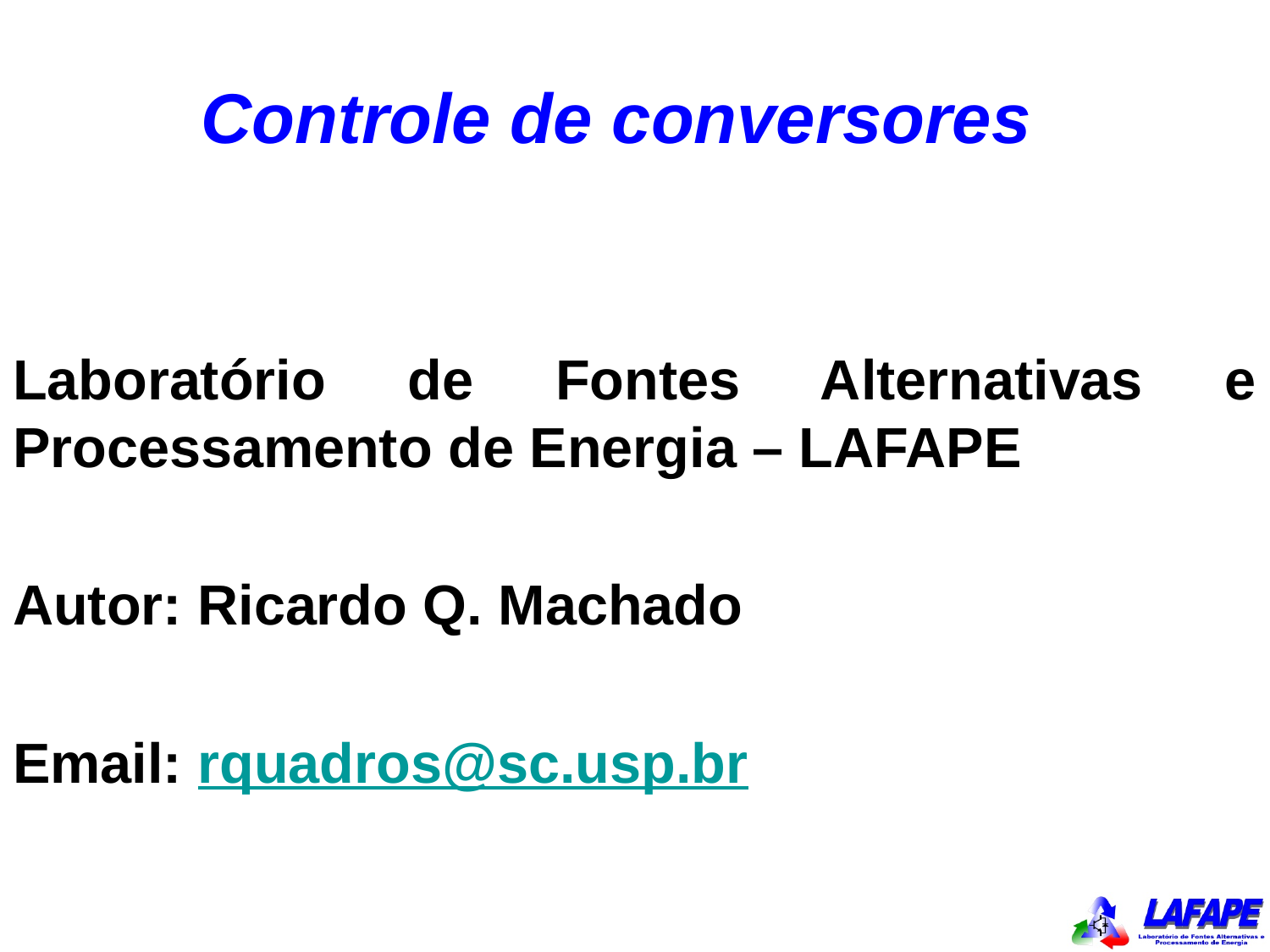

# Controle de conversores
Laboratório de Fontes Alternativas e Processamento de Energia – LAFAPE

Autor: Ricardo Q. Machado

Email: rquadros@sc.usp.br